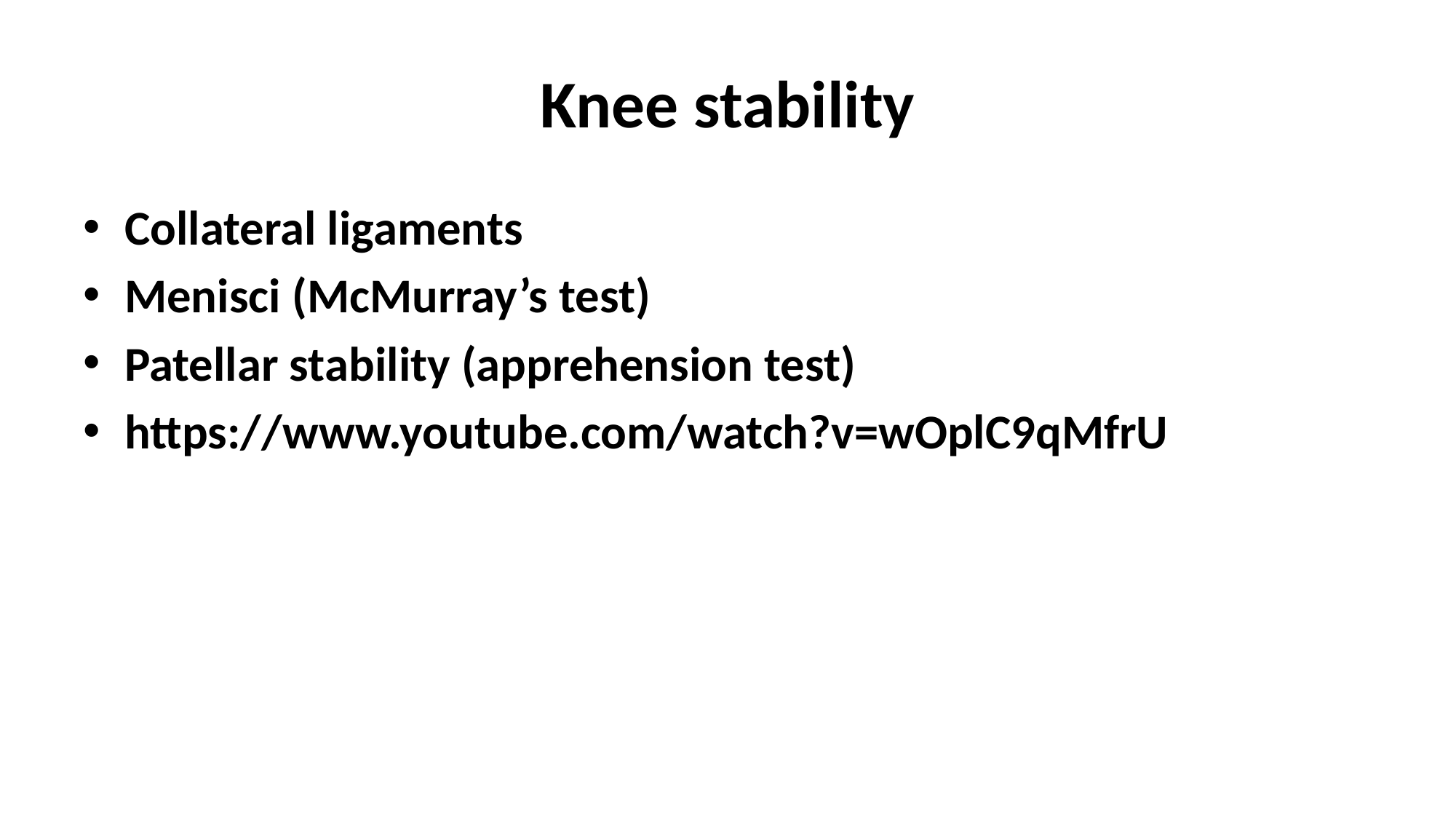

# Knee stability
Collateral ligaments
Menisci (McMurray’s test)
Patellar stability (apprehension test)
https://www.youtube.com/watch?v=wOplC9qMfrU